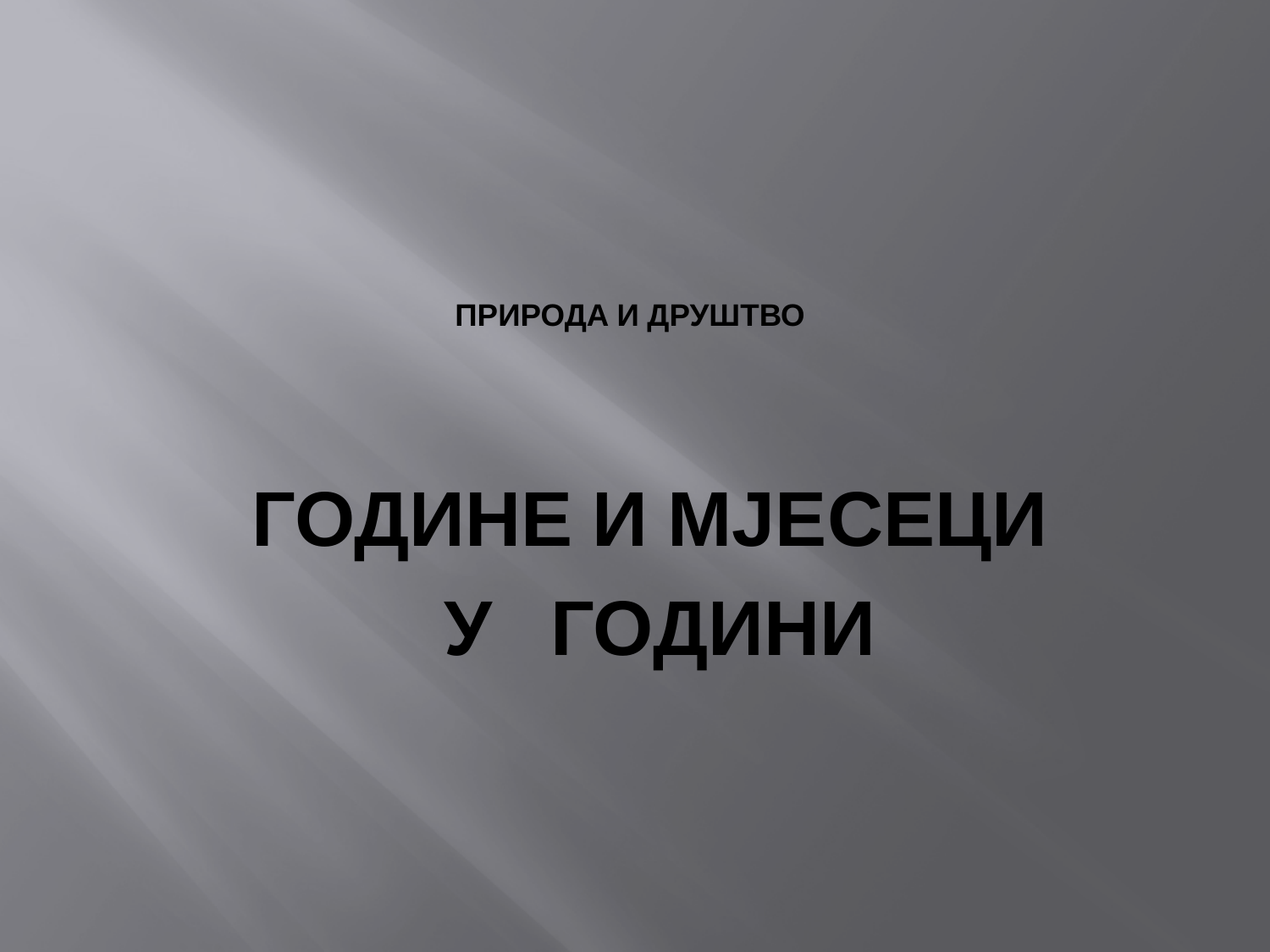

# ПРИРОДА И ДРУШТВО
ГОДИНЕ И МЈЕСЕЦИ
У   ГОДИНИ